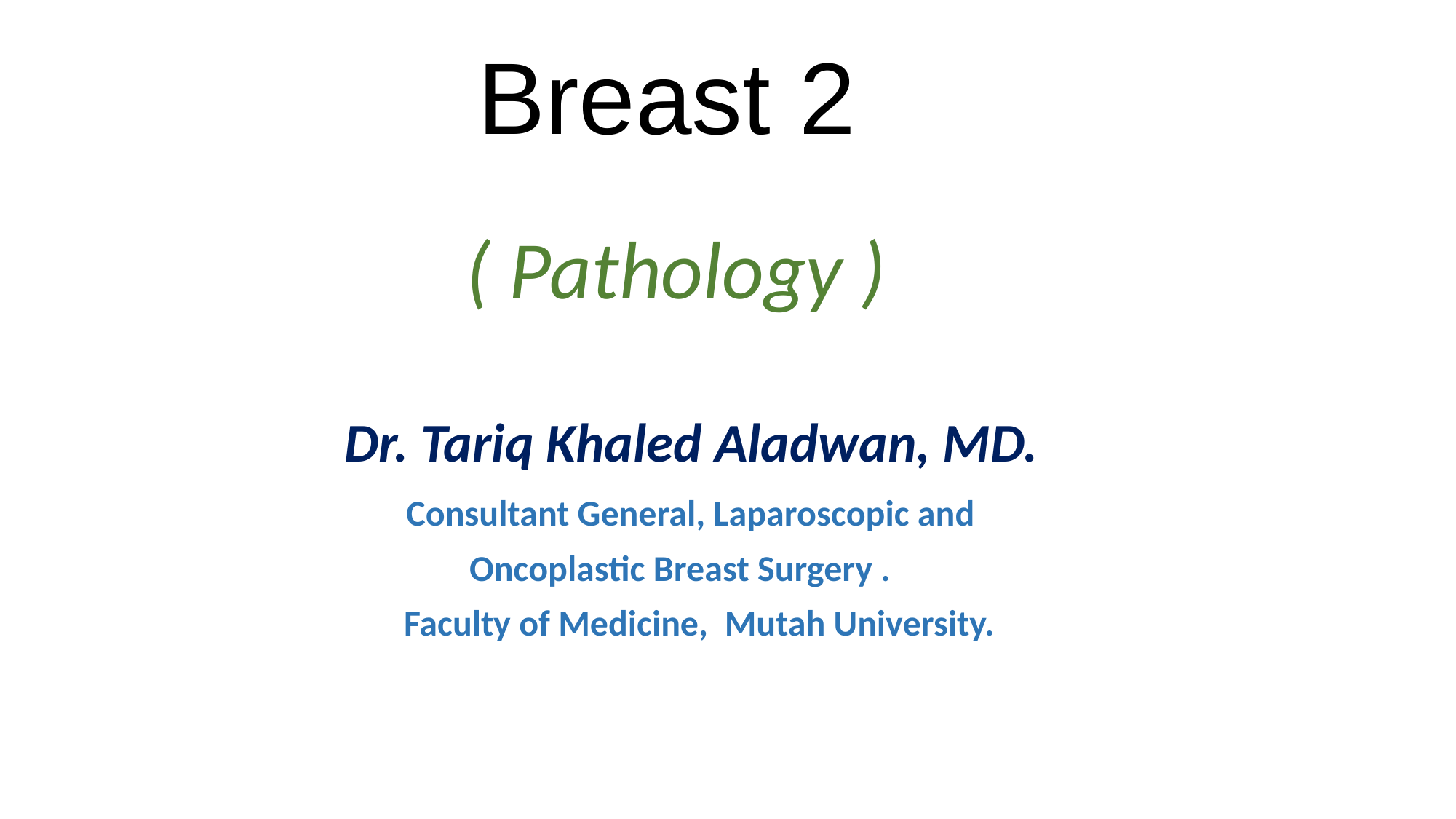

# Breast 2 ( Pathology )
                                  Dr. Tariq Khaled Aladwan, MD.
                                         Consultant General, Laparoscopic and
                                                        Oncoplastic Breast Surgery .
                                                Faculty of Medicine,  Mutah University.